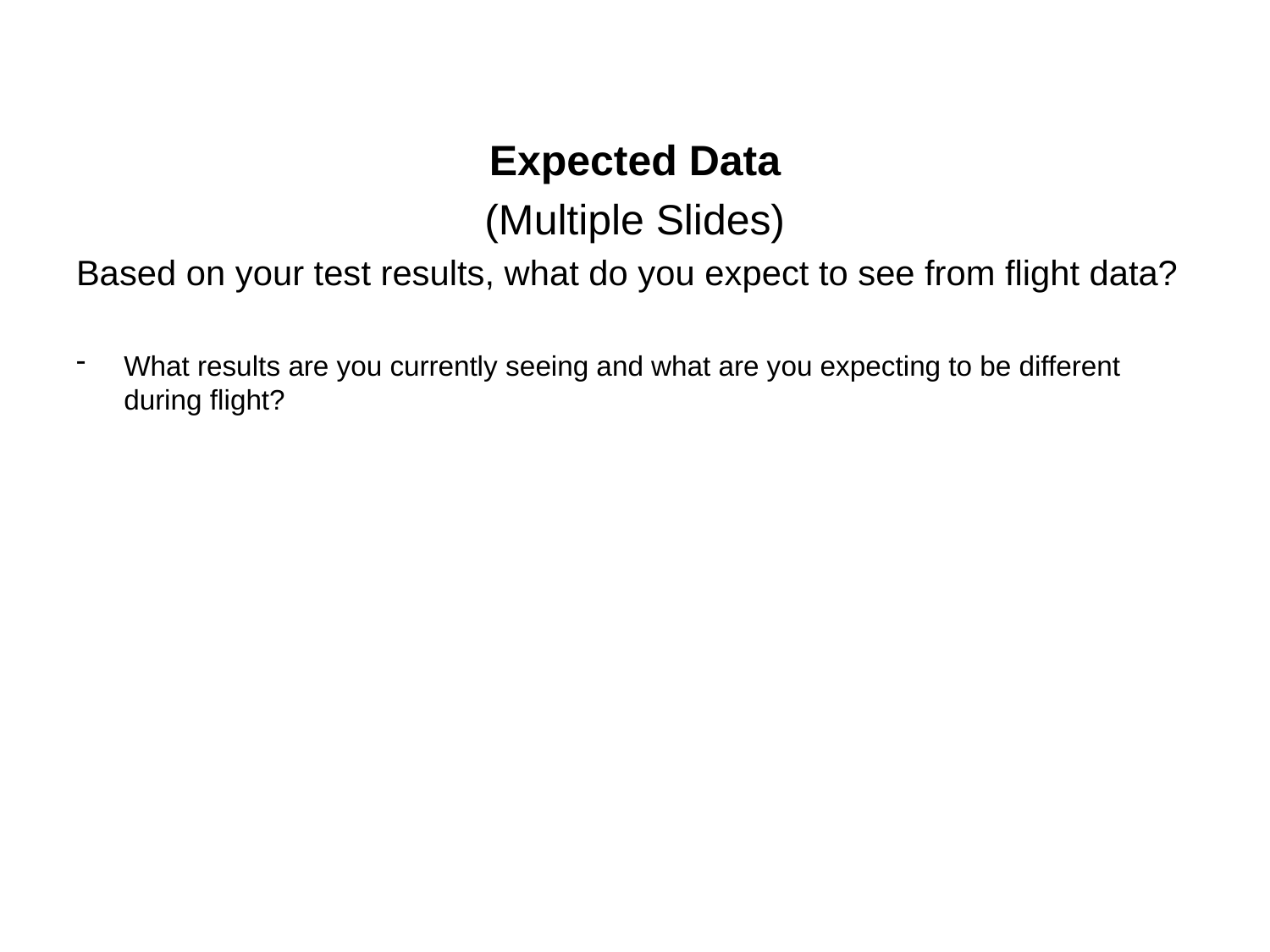

Expected Data
(Multiple Slides)
Based on your test results, what do you expect to see from flight data?

What results are you currently seeing and what are you expecting to be different during flight?